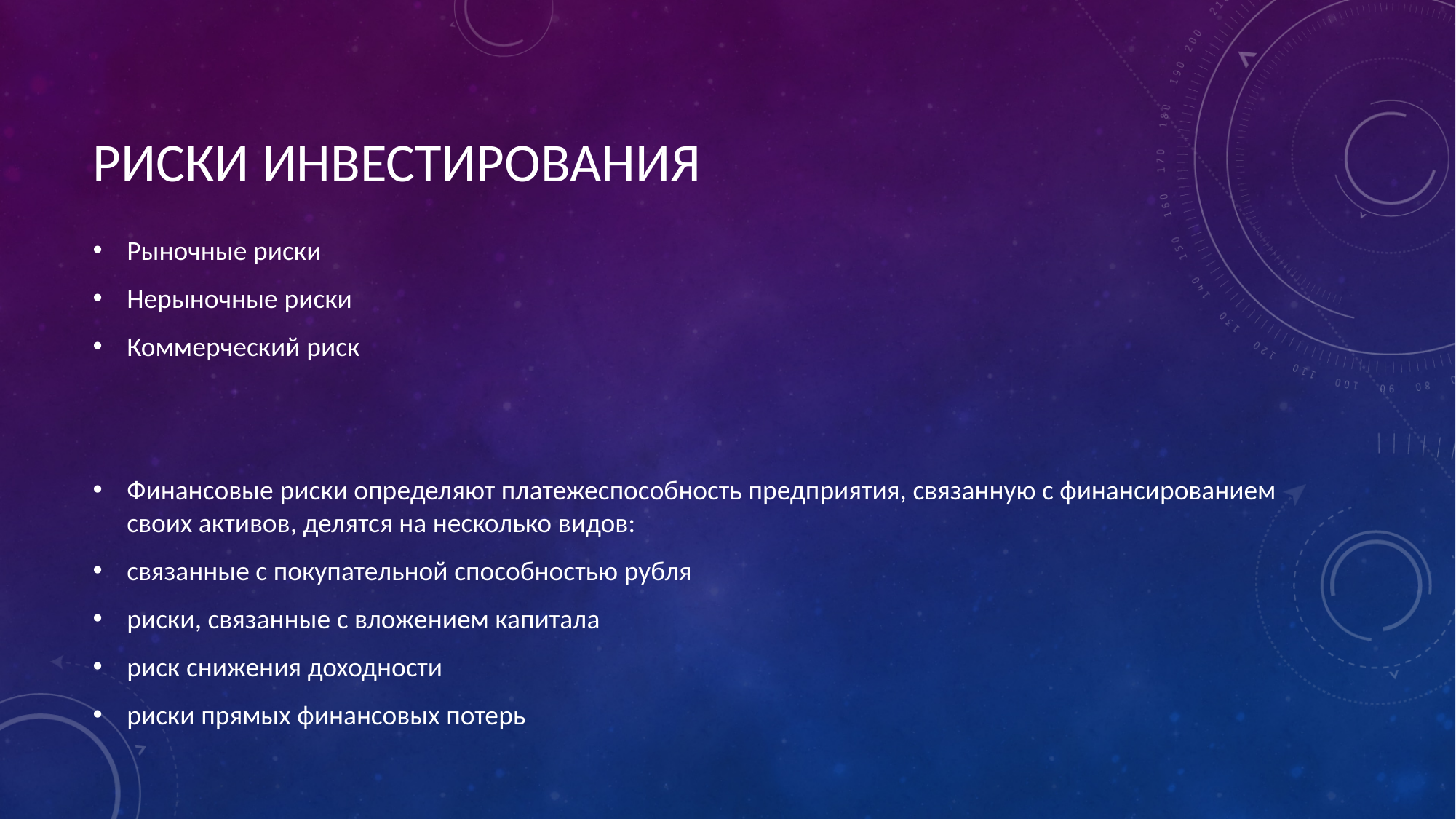

# Риски инвестирования

Рыночные риски
Нерыночные риски
Коммерческий риск

Финансовые риски определяют платежеспособность предприятия, связанную с финансированием своих активов, делятся на несколько видов:
связанные с покупательной способностью рубля
риски, связанные с вложением капитала
риск снижения доходности
риски прямых финансовых потерь